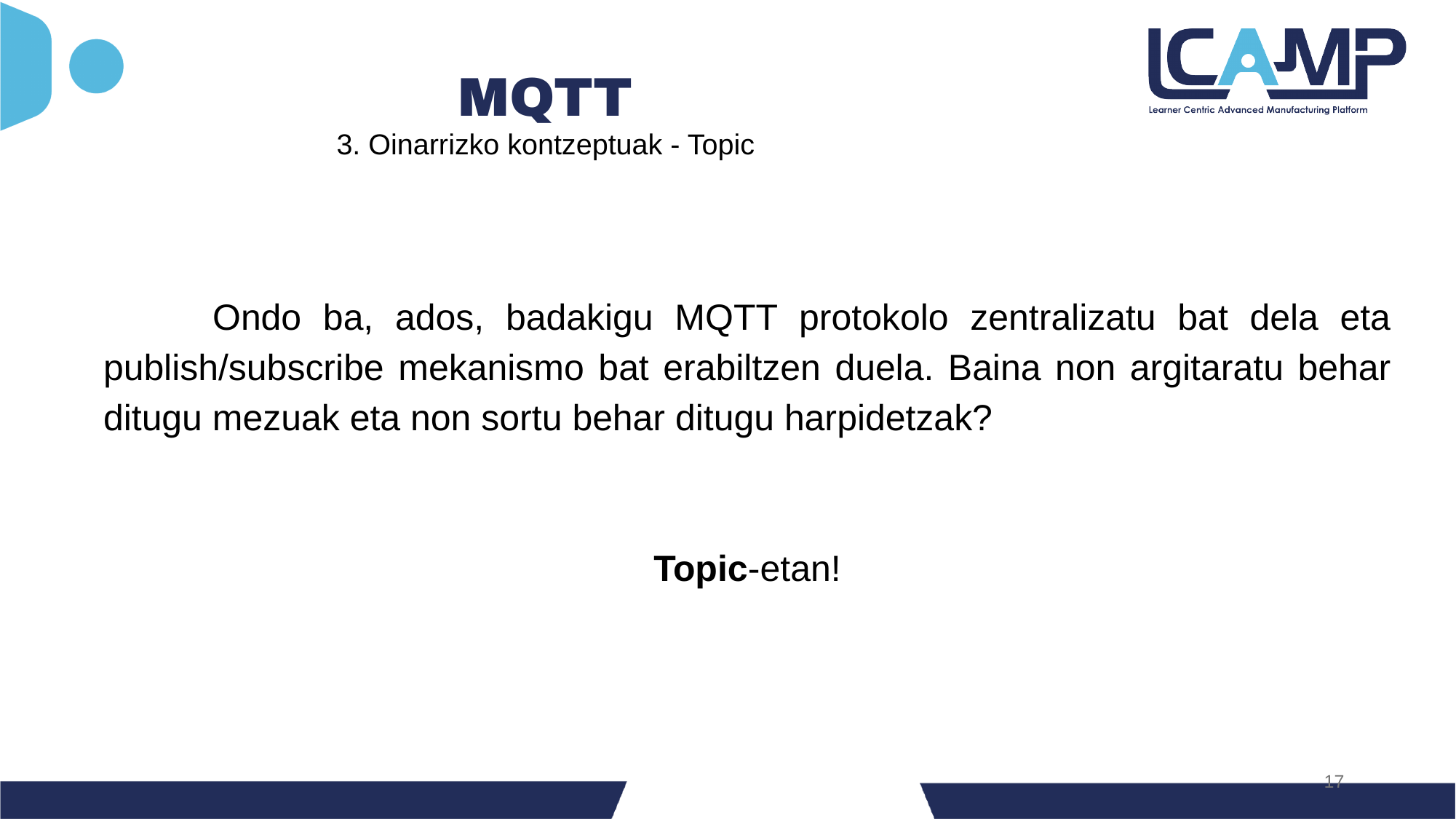

MQTT
3. Oinarrizko kontzeptuak - Topic
	Ondo ba, ados, badakigu MQTT protokolo zentralizatu bat dela eta publish/subscribe mekanismo bat erabiltzen duela. Baina non argitaratu behar ditugu mezuak eta non sortu behar ditugu harpidetzak?

Topic-etan!
17